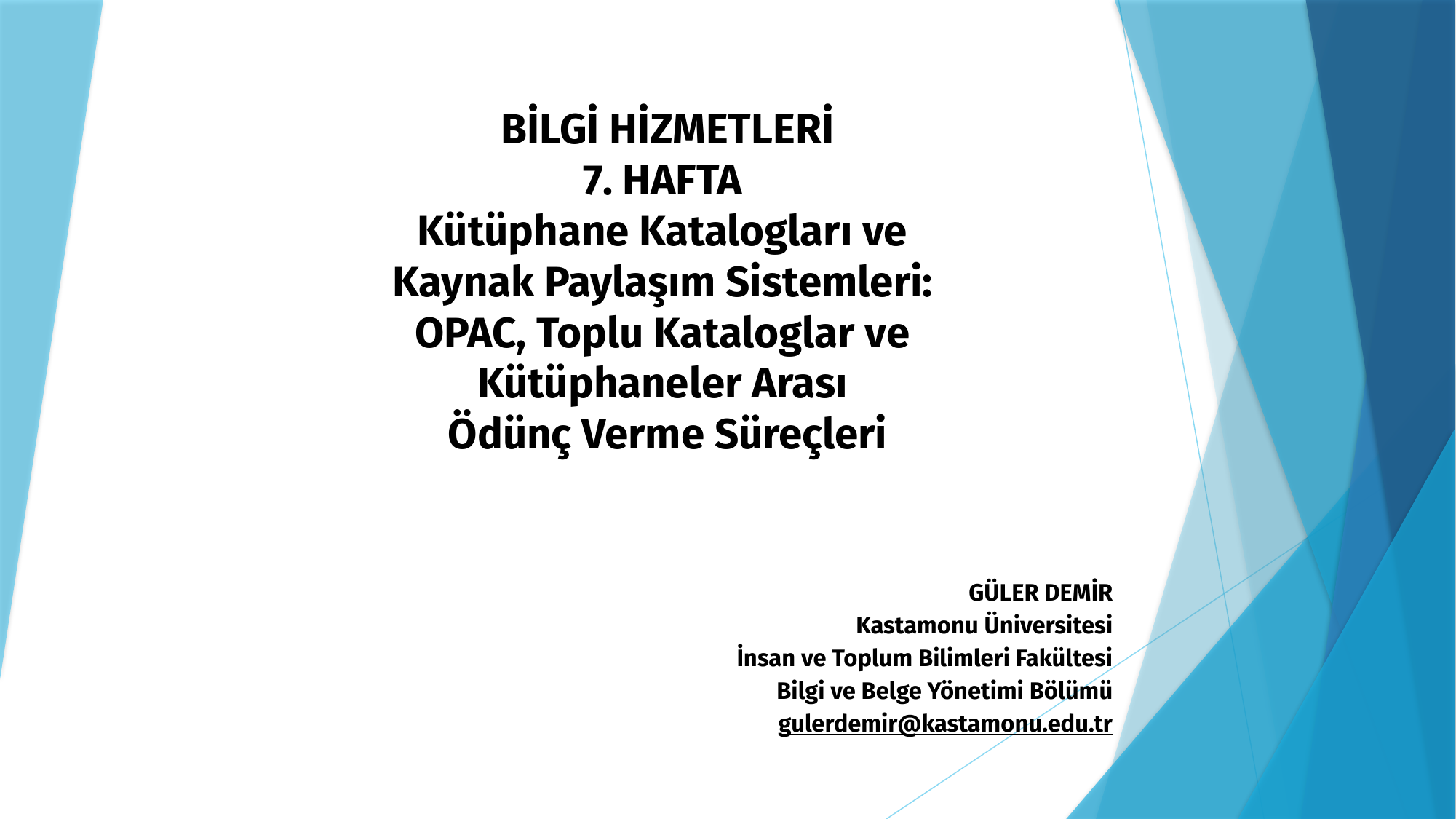

# BİLGİ HİZMETLERİ 7. HAFTA Kütüphane Katalogları ve Kaynak Paylaşım Sistemleri: OPAC, Toplu Kataloglar ve Kütüphaneler Arası Ödünç Verme Süreçleri
GÜLER DEMİR
Kastamonu Üniversitesi
İnsan ve Toplum Bilimleri Fakültesi
Bilgi ve Belge Yönetimi Bölümü
gulerdemir@kastamonu.edu.tr